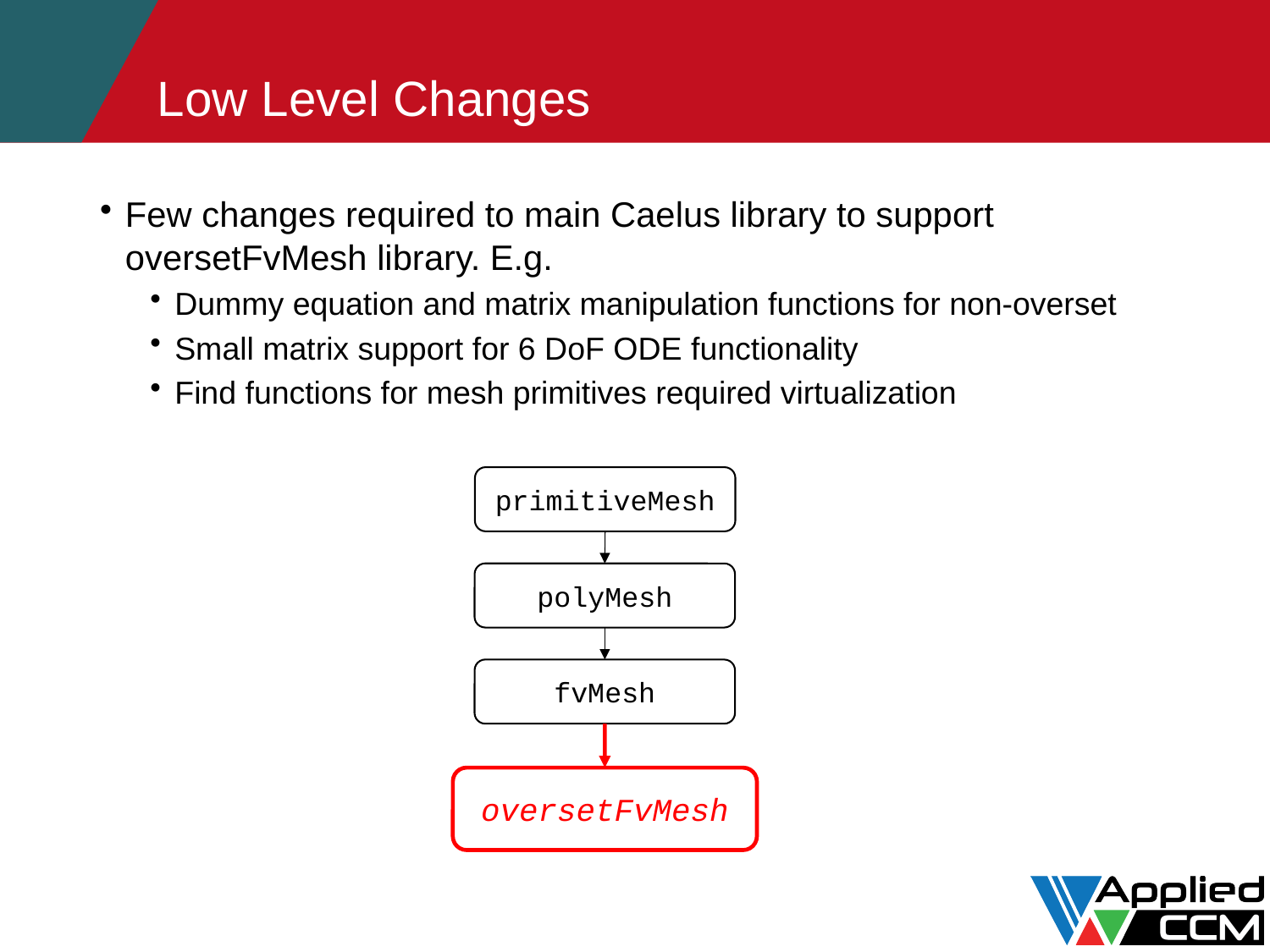

# Low Level Changes
Few changes required to main Caelus library to support oversetFvMesh library. E.g.
Dummy equation and matrix manipulation functions for non-overset
Small matrix support for 6 DoF ODE functionality
Find functions for mesh primitives required virtualization
primitiveMesh
polyMesh
fvMesh
oversetFvMesh